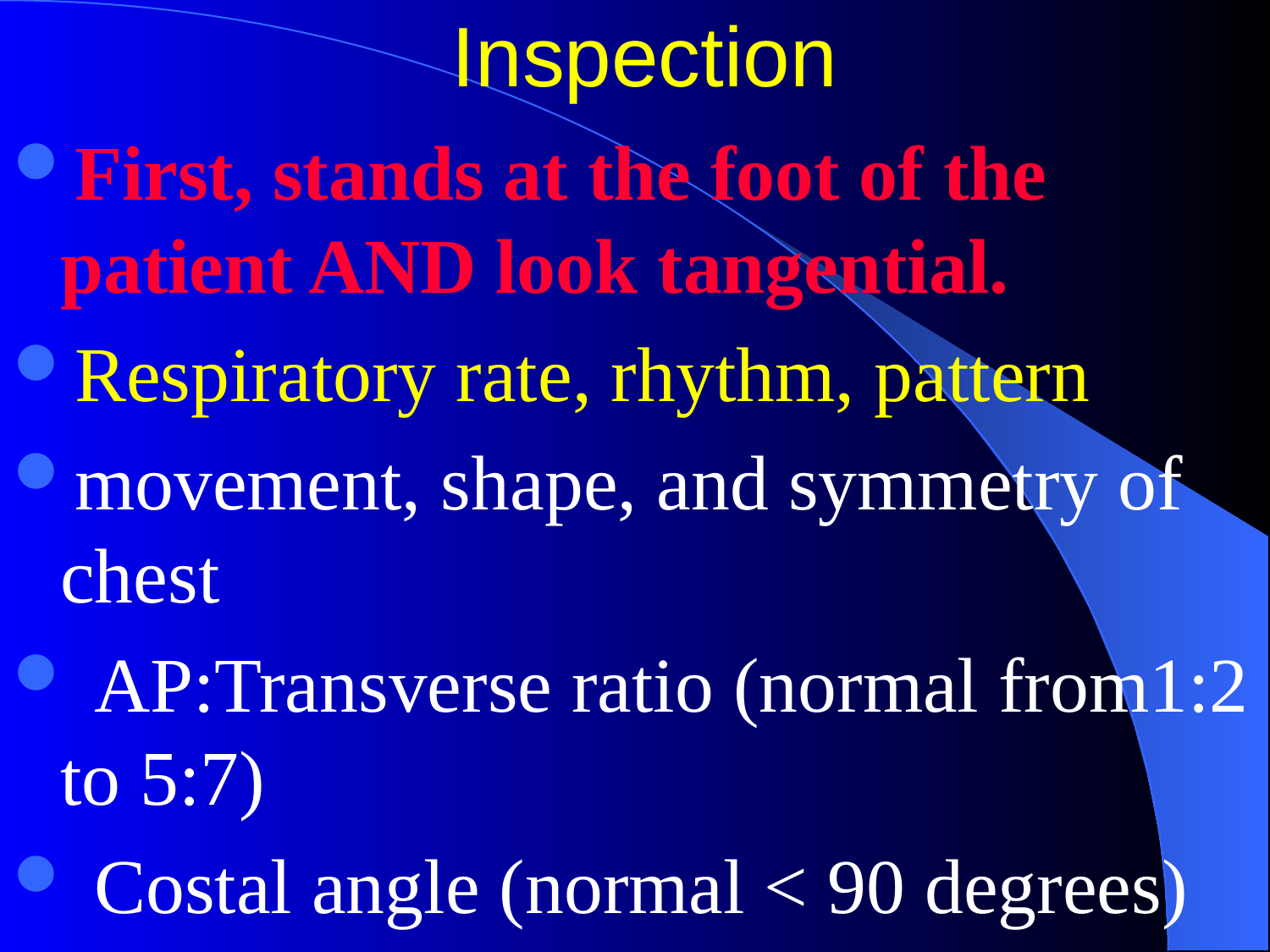

# Inspection
First, stands at the foot of the patient AND look tangential.
Respiratory rate, rhythm, pattern
movement, shape, and symmetry of chest
 AP:Transverse ratio (normal from1:2 to 5:7)
 Costal angle (normal < 90 degrees)

(Continued)